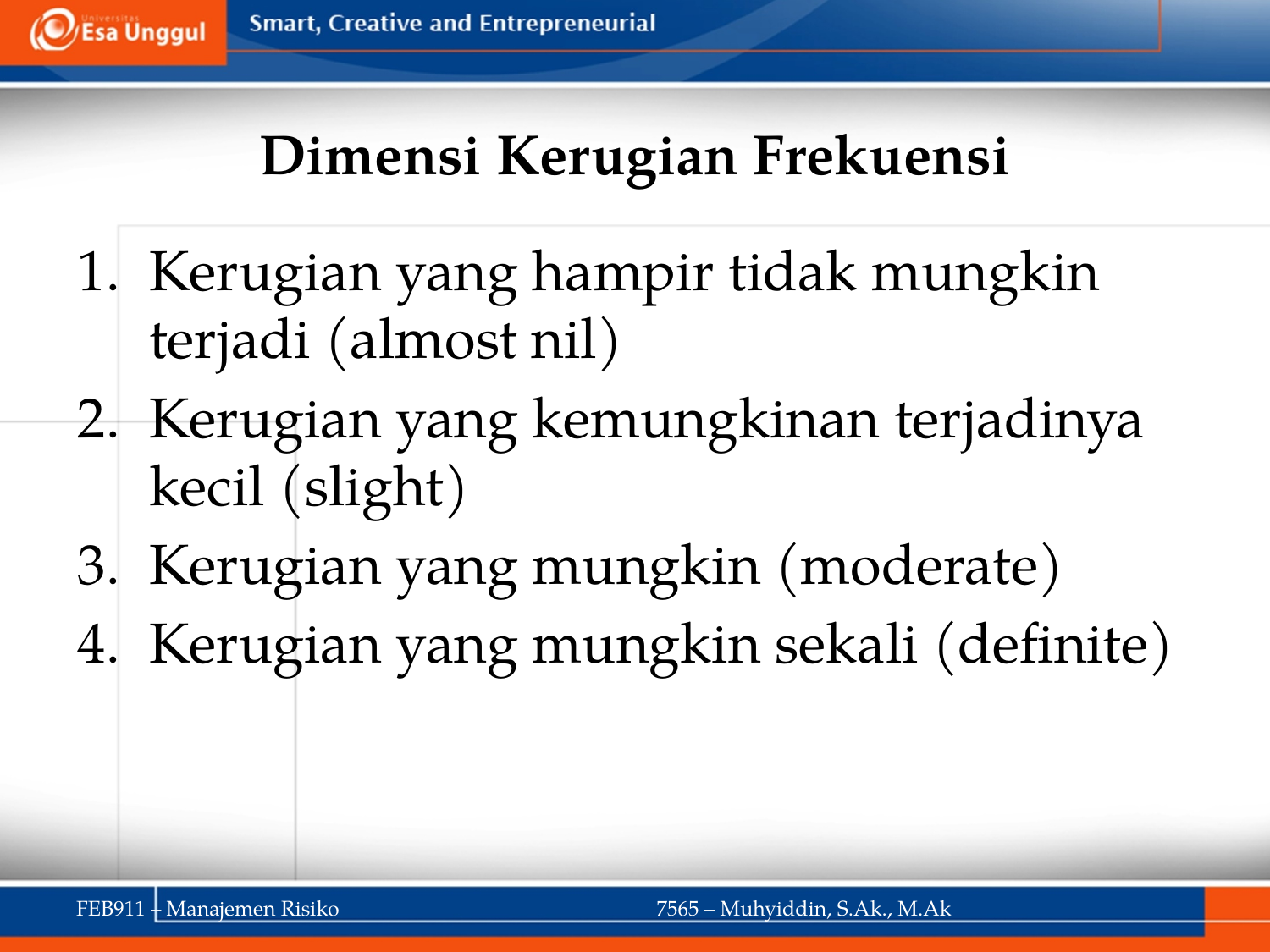

# Dimensi Kerugian Frekuensi
Kerugian yang hampir tidak mungkin terjadi (almost nil)
Kerugian yang kemungkinan terjadinya kecil (slight)
Kerugian yang mungkin (moderate)
Kerugian yang mungkin sekali (definite)
FEB911 – Manajemen Risiko
7565 – Muhyiddin, S.Ak., M.Ak